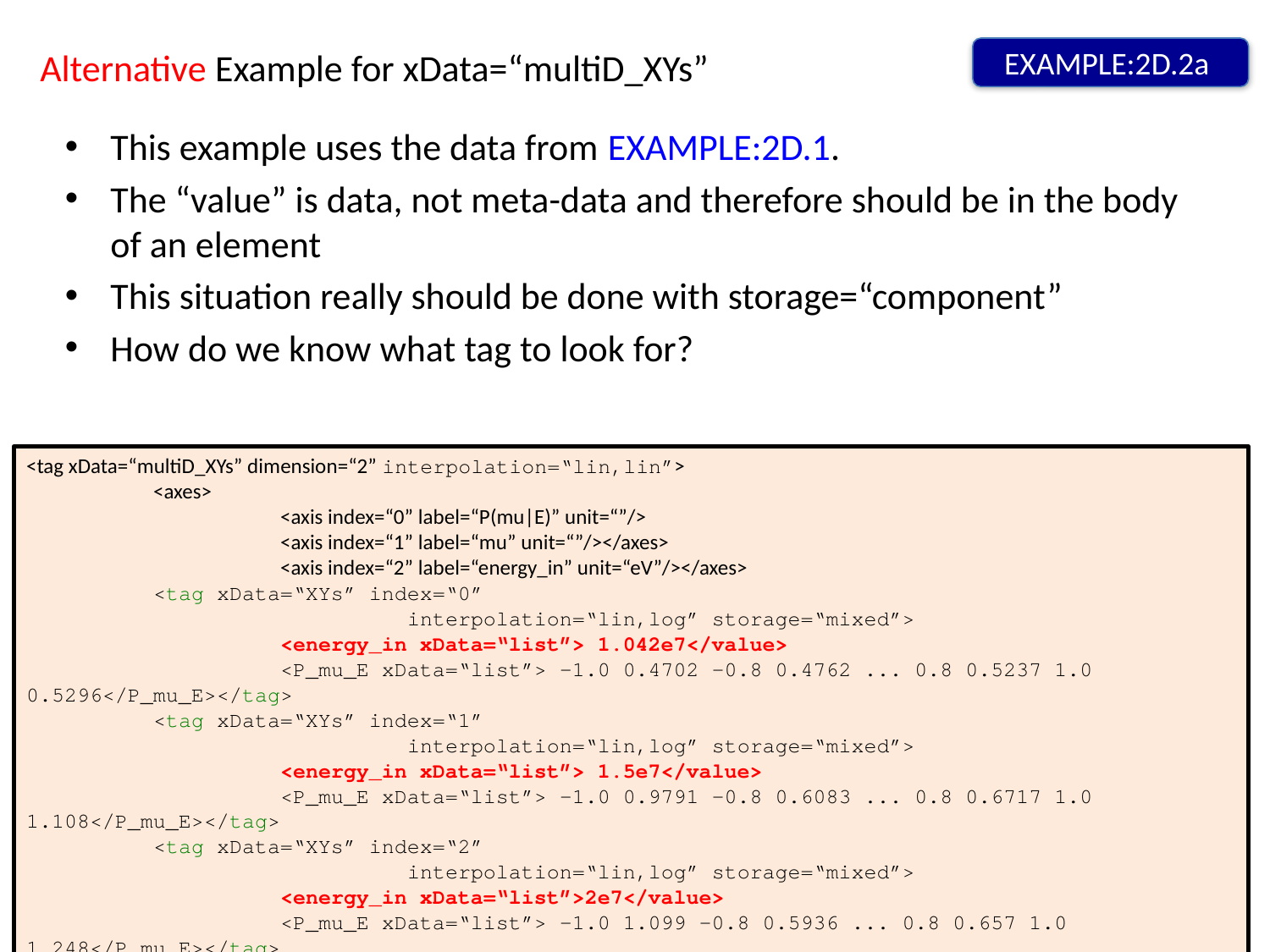

EXAMPLE:2D.2a
# Alternative Example for xData=“multiD_XYs”
This example uses the data from EXAMPLE:2D.1.
The “value” is data, not meta-data and therefore should be in the body of an element
This situation really should be done with storage=“component”
How do we know what tag to look for?
<tag xData=“multiD_XYs” dimension=“2” interpolation=“lin,lin”>
	<axes>
		<axis index=“0” label=“P(mu|E)” unit=“”/>
		<axis index=“1” label=“mu” unit=“”/></axes>
		<axis index=“2” label=“energy_in” unit=“eV”/></axes>
 	<tag xData=“XYs” index=“0”
			interpolation=“lin,log” storage=“mixed”>
		<energy_in xData=“list”> 1.042e7</value>
		<P_mu_E xData=“list”> -1.0 0.4702 -0.8 0.4762 ... 0.8 0.5237 1.0 0.5296</P_mu_E></tag>
	<tag xData=“XYs” index=“1”
			interpolation=“lin,log” storage=“mixed”>
		<energy_in xData=“list”> 1.5e7</value>
		<P_mu_E xData=“list”> -1.0 0.9791 -0.8 0.6083 ... 0.8 0.6717 1.0 1.108</P_mu_E></tag>
	<tag xData=“XYs” index=“2”
			interpolation=“lin,log” storage=“mixed”>
		<energy_in xData=“list”>2e7</value>
		<P_mu_E xData=“list”> -1.0 1.099 -0.8 0.5936 ... 0.8 0.657 1.0 1.248</P_mu_E></tag>
</tag>